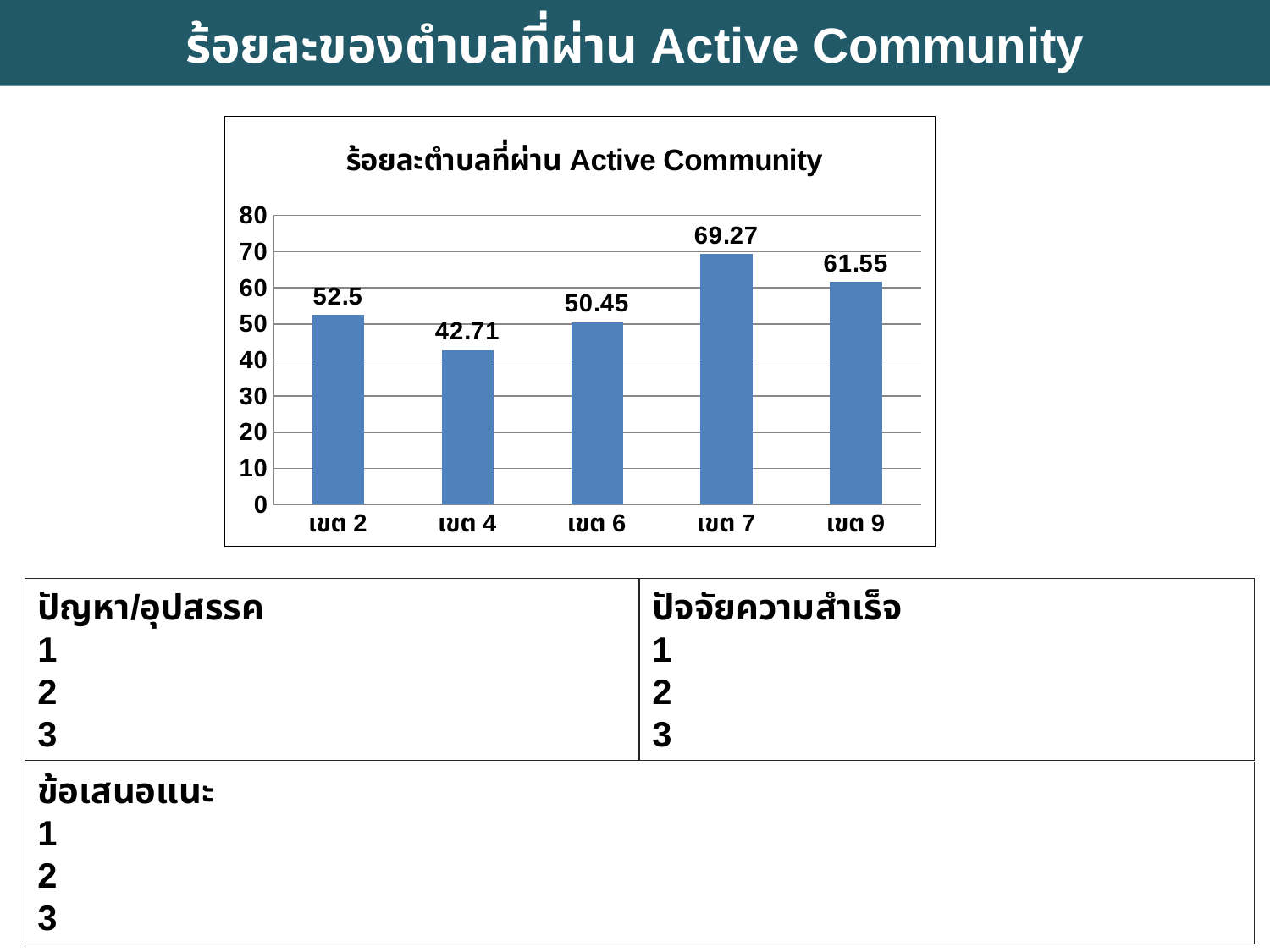

ร้อยละของตำบลที่ผ่าน Active Community

### Chart:  ร้อยละตำบลที่ผ่าน Active Community

| Category |  |
|---|---|
| เขต 2 | 52.5 |
| เขต 4 | 42.71 |
| เขต 6 | 50.45 |
| เขต 7 | 69.27 |
| เขต 9 | 61.55 |
ปัญหา/อุปสรรค
1
2
3
ปัจจัยความสำเร็จ
1
2
3
ข้อเสนอแนะ
1
2
3